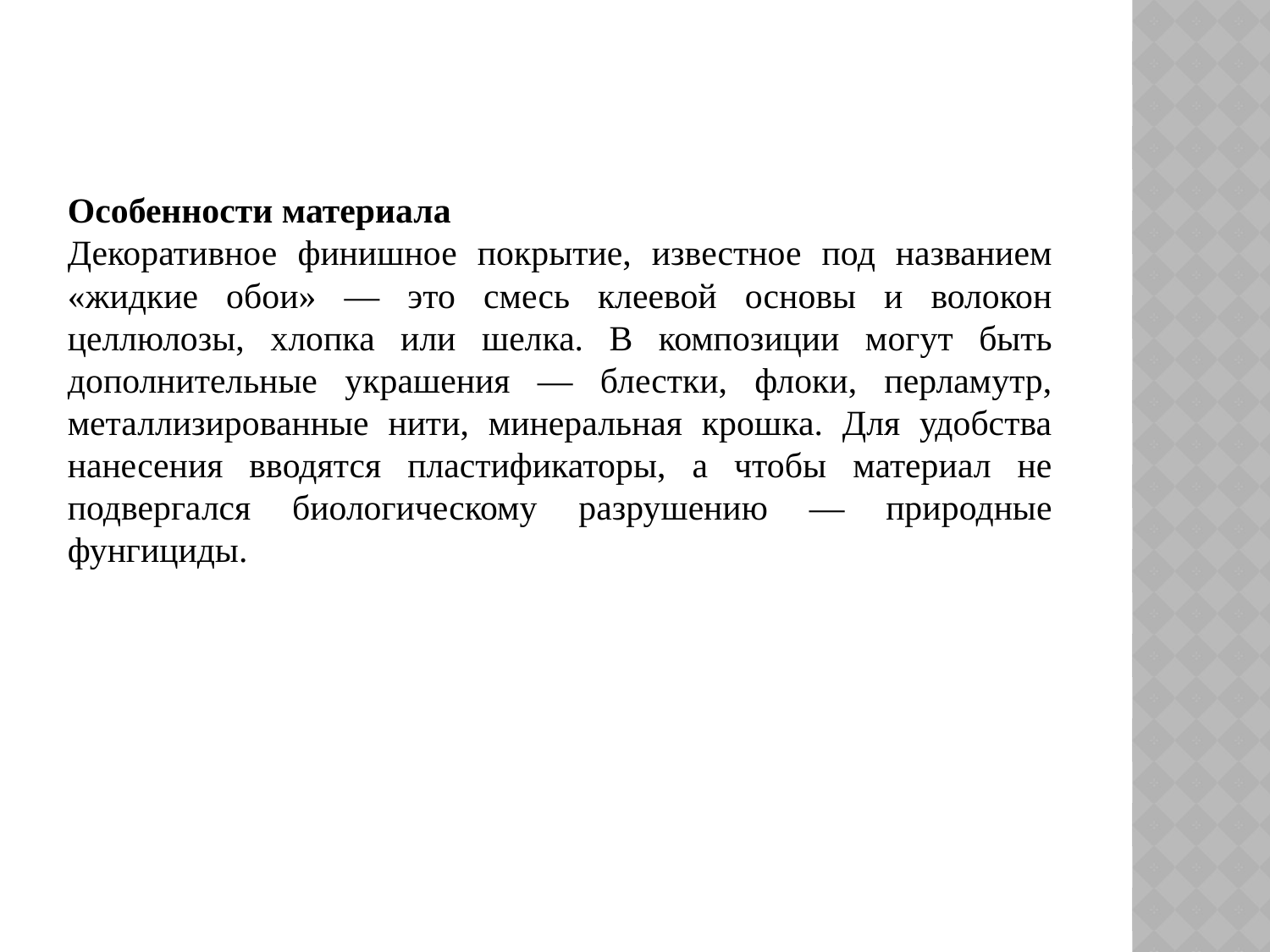

Особенности материала
Декоративное финишное покрытие, известное под названием «жидкие обои» — это смесь клеевой основы и волокон целлюлозы, хлопка или шелка. В композиции могут быть дополнительные украшения — блестки, флоки, перламутр, металлизированные нити, минеральная крошка. Для удобства нанесения вводятся пластификаторы, а чтобы материал не подвергался биологическому разрушению — природные фунгициды.